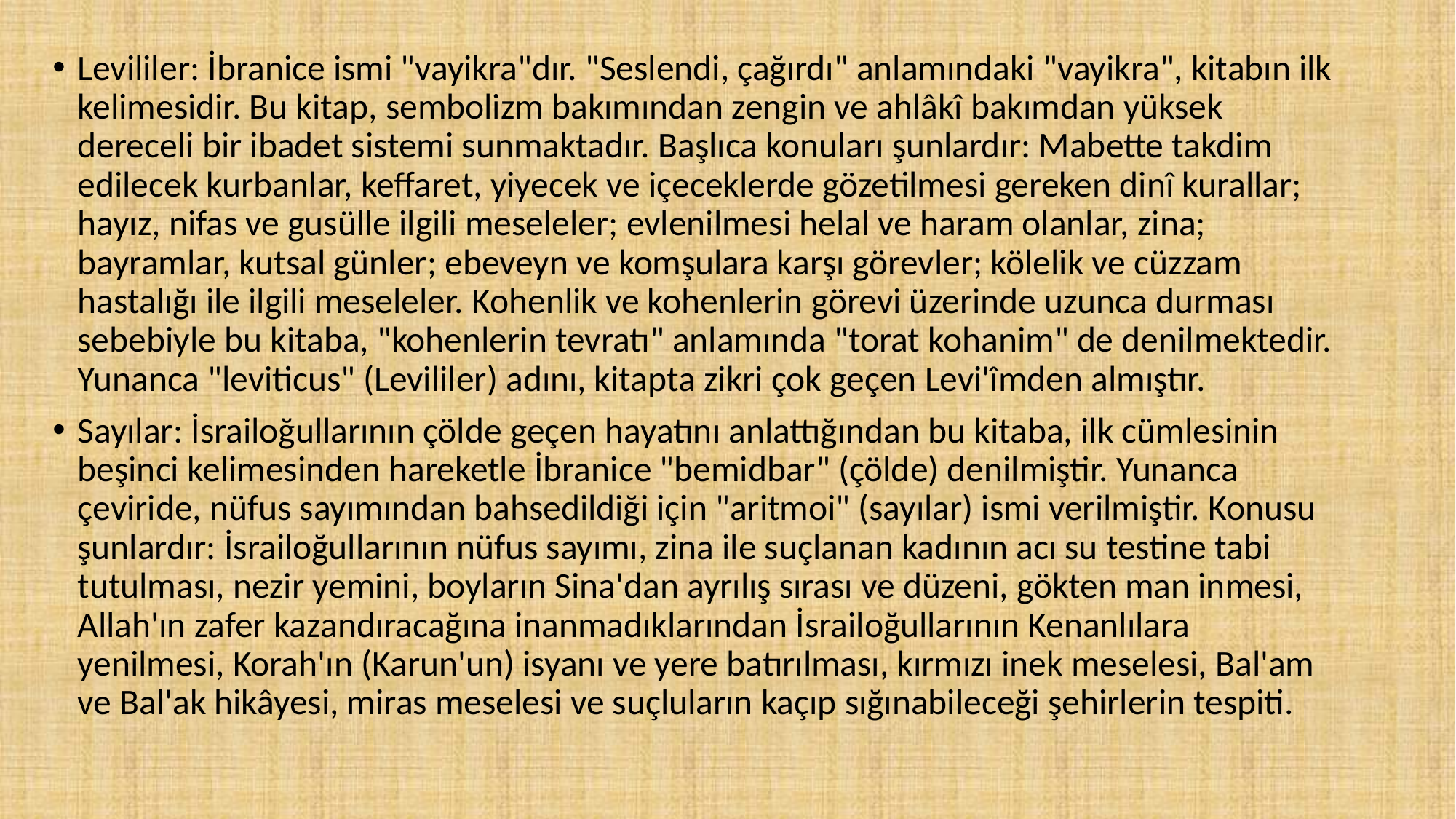

Levililer: İbranice ismi "vayikra"dır. "Seslendi, çağırdı" anlamındaki "vayikra", kitabın ilk kelimesidir. Bu kitap, sembolizm bakımından zengin ve ahlâkî bakımdan yüksek dereceli bir ibadet sistemi sunmaktadır. Başlıca konuları şunlardır: Mabette takdim edilecek kurbanlar, keffaret, yiyecek ve içeceklerde gözetilmesi gereken dinî kurallar; hayız, nifas ve gusülle ilgili meseleler; evlenilmesi helal ve haram olanlar, zina; bayramlar, kutsal günler; ebeveyn ve komşulara karşı görevler; kölelik ve cüzzam hastalığı ile ilgili meseleler. Kohenlik ve kohenlerin görevi üzerinde uzunca durması sebebiyle bu kitaba, "kohenlerin tevratı" anlamında "torat kohanim" de denilmektedir. Yunanca "leviticus" (Levililer) adını, kitapta zikri çok geçen Levi'îmden almıştır.
Sayılar: İsrailoğullarının çölde geçen hayatını anlattığından bu kitaba, ilk cümlesinin beşinci kelimesinden hareketle İbranice "bemidbar" (çölde) denilmiştir. Yunanca çeviride, nüfus sayımından bahsedildiği için "aritmoi" (sayılar) ismi verilmiştir. Konusu şunlardır: İsrailoğullarının nüfus sayımı, zina ile suçlanan kadının acı su testine tabi tutulması, nezir yemini, boyların Sina'dan ayrılış sırası ve düzeni, gökten man inmesi, Allah'ın zafer kazandıracağına inanmadıklarından İsrailoğullarının Kenanlılara yenilmesi, Korah'ın (Karun'un) isyanı ve yere batırılması, kırmızı inek meselesi, Bal'am ve Bal'ak hikâyesi, miras meselesi ve suçluların kaçıp sığınabileceği şehirlerin tespiti.

#